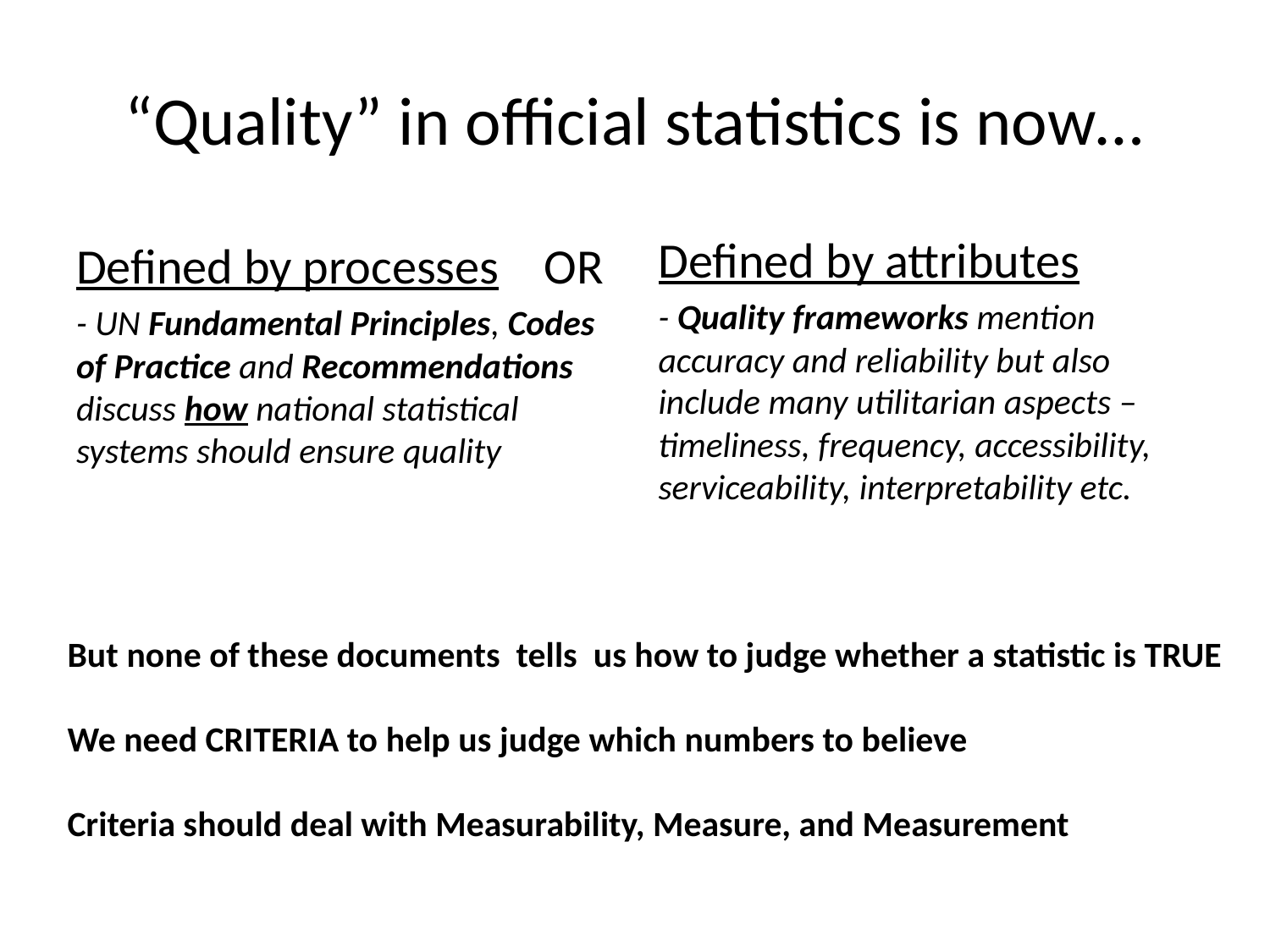

# “Quality” in official statistics is now…
Defined by processes    OR
- UN Fundamental Principles, Codes of Practice and Recommendations discuss how national statistical systems should ensure quality
Defined by attributes
- Quality frameworks mention accuracy and reliability but also include many utilitarian aspects – timeliness, frequency, accessibility, serviceability, interpretability etc.
But none of these documents  tells  us how to judge whether a statistic is TRUE

We need CRITERIA to help us judge which numbers to believe

Criteria should deal with Measurability, Measure, and Measurement